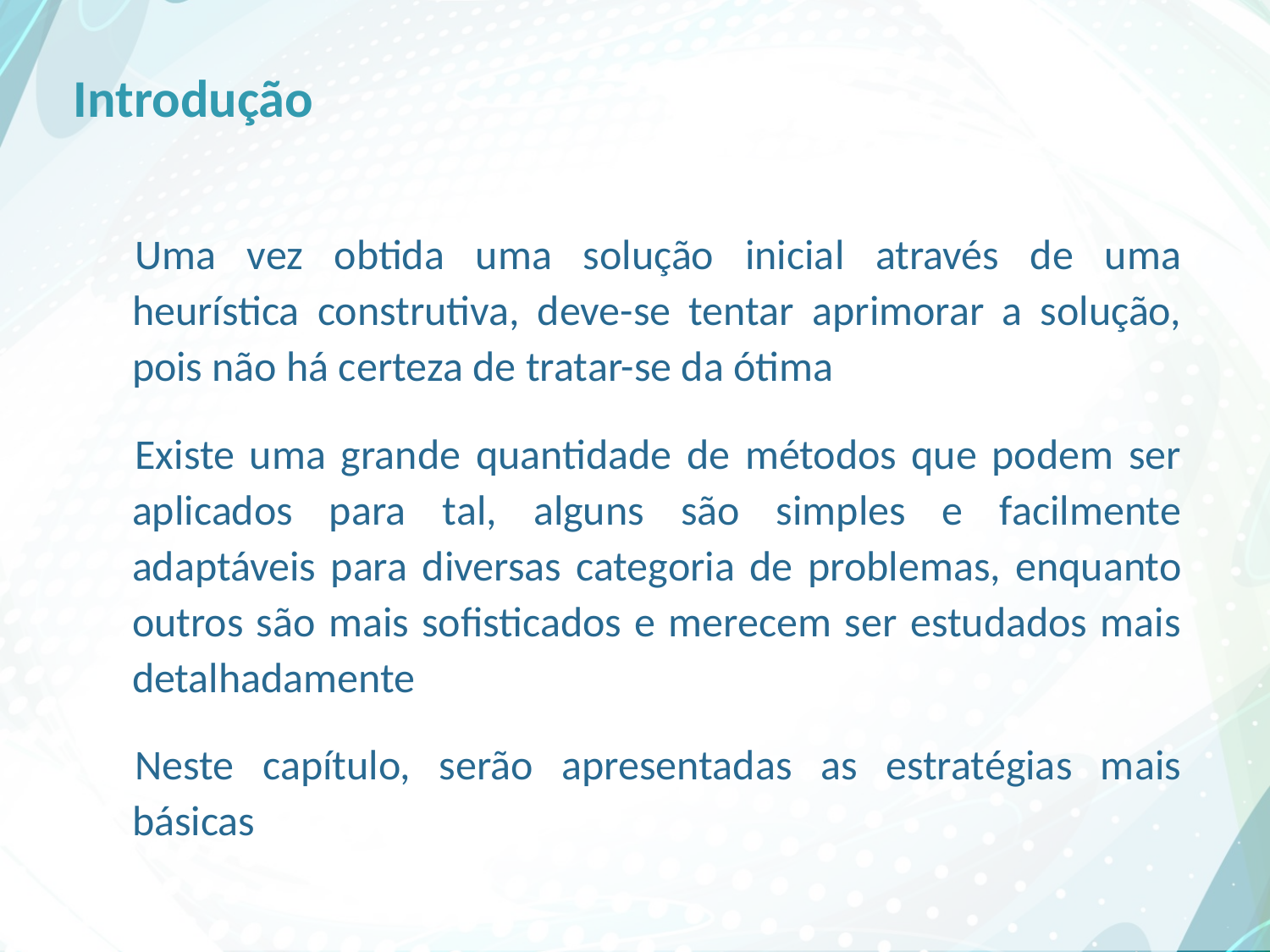

# Introdução
Uma vez obtida uma solução inicial através de uma heurística construtiva, deve-se tentar aprimorar a solução, pois não há certeza de tratar-se da ótima
Existe uma grande quantidade de métodos que podem ser aplicados para tal, alguns são simples e facilmente adaptáveis para diversas categoria de problemas, enquanto outros são mais sofisticados e merecem ser estudados mais detalhadamente
Neste capítulo, serão apresentadas as estratégias mais básicas